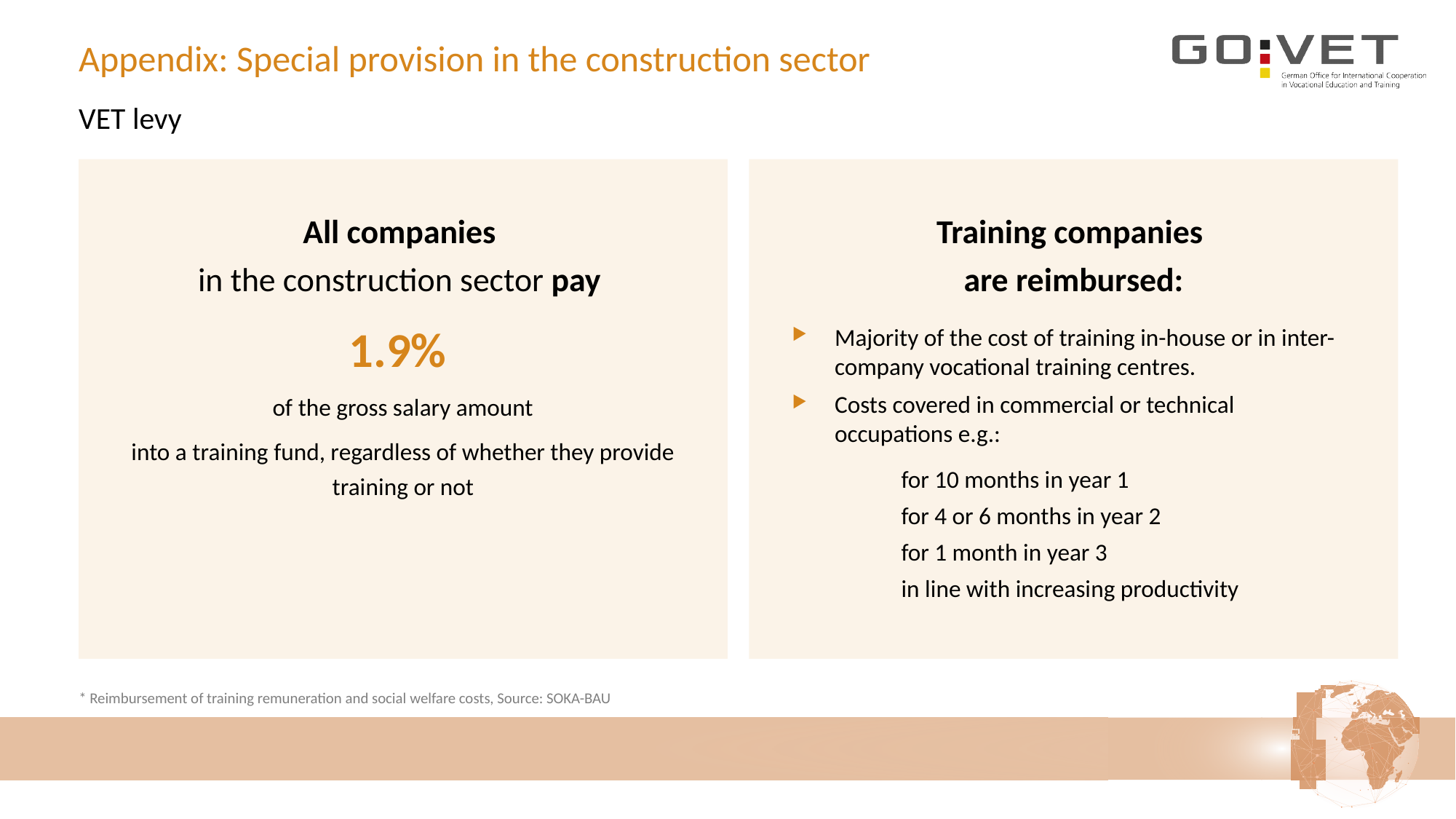

# Appendix: Special provision in the construction sector
VET levy
All companies
in the construction sector pay
1.9%
of the gross salary amount
into a training fund, regardless of whether they provide training or not
Training companies
are reimbursed:

Majority of the cost of training in-house or in inter-company vocational training centres.
Costs covered in commercial or technical occupations e.g.:
	for 10 months in year 1
	for 4 or 6 months in year 2
	for 1 month in year 3
	in line with increasing productivity
* Reimbursement of training remuneration and social welfare costs, Source: SOKA-BAU